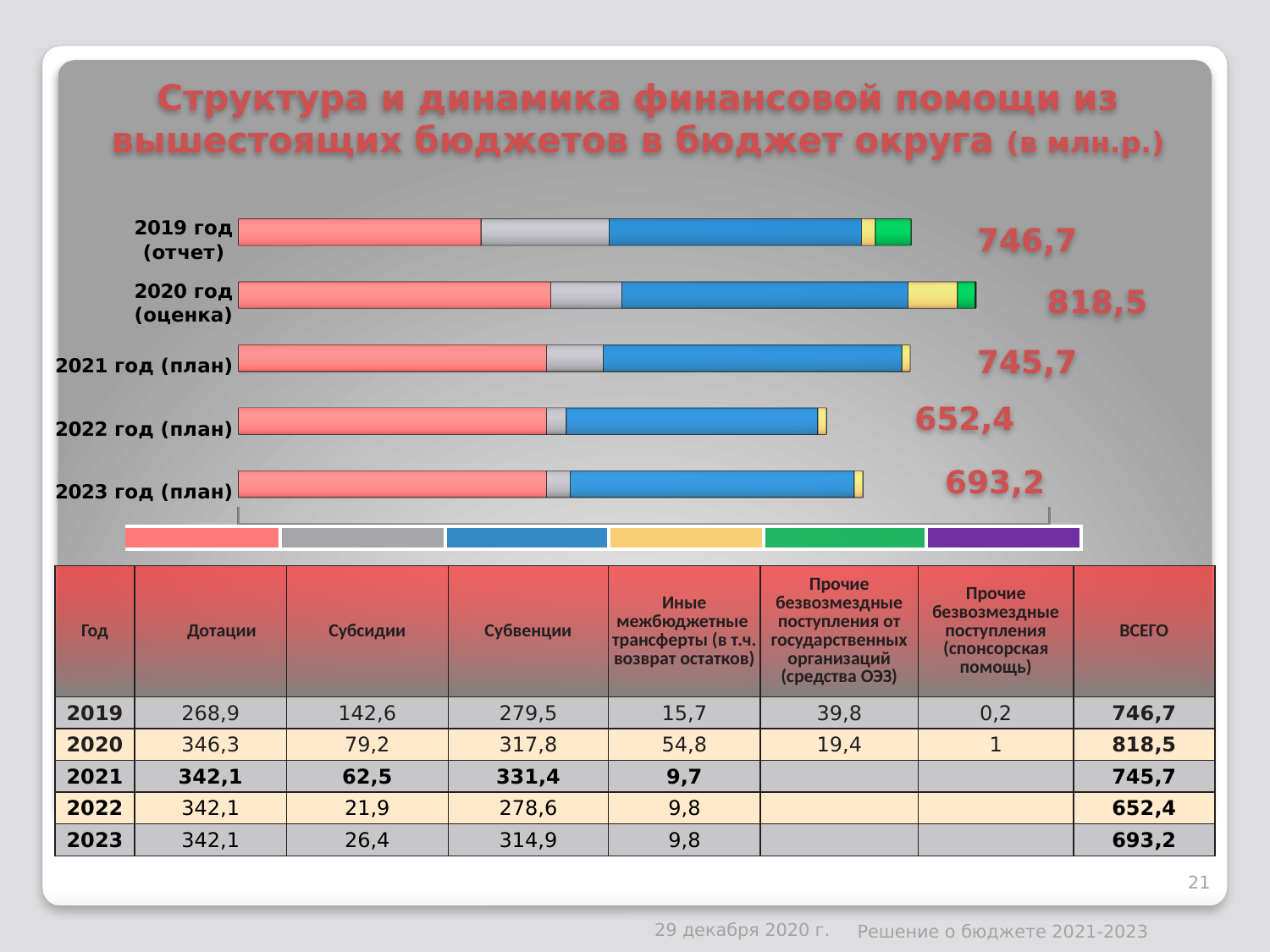

# Структура и динамика финансовой помощи из вышестоящих бюджетов в бюджет округа (в млн.р.)

[unsupported chart]

746,7
818,5
745,7
652,4
693,2
|  |  |  |  |  |  |
| --- | --- | --- | --- | --- | --- |
| Год | Дотации | Субсидии | Субвенции | Иные межбюджетные трансферты (в т.ч. возврат остатков) | Прочие безвозмездные поступления от государственных организаций (средства ОЭЗ) | Прочие безвозмездные поступления (спонсорская помощь) | ВСЕГО |
| --- | --- | --- | --- | --- | --- | --- | --- |
| 2019 | 268,9 | 142,6 | 279,5 | 15,7 | 39,8 | 0,2 | 746,7 |
| 2020 | 346,3 | 79,2 | 317,8 | 54,8 | 19,4 | 1 | 818,5 |
| 2021 | 342,1 | 62,5 | 331,4 | 9,7 |  |  | 745,7 |
| 2022 | 342,1 | 21,9 | 278,6 | 9,8 |  |  | 652,4 |
| 2023 | 342,1 | 26,4 | 314,9 | 9,8 |  |  | 693,2 |
21
29 декабря 2020 г.
Решение о бюджете 2021-2023